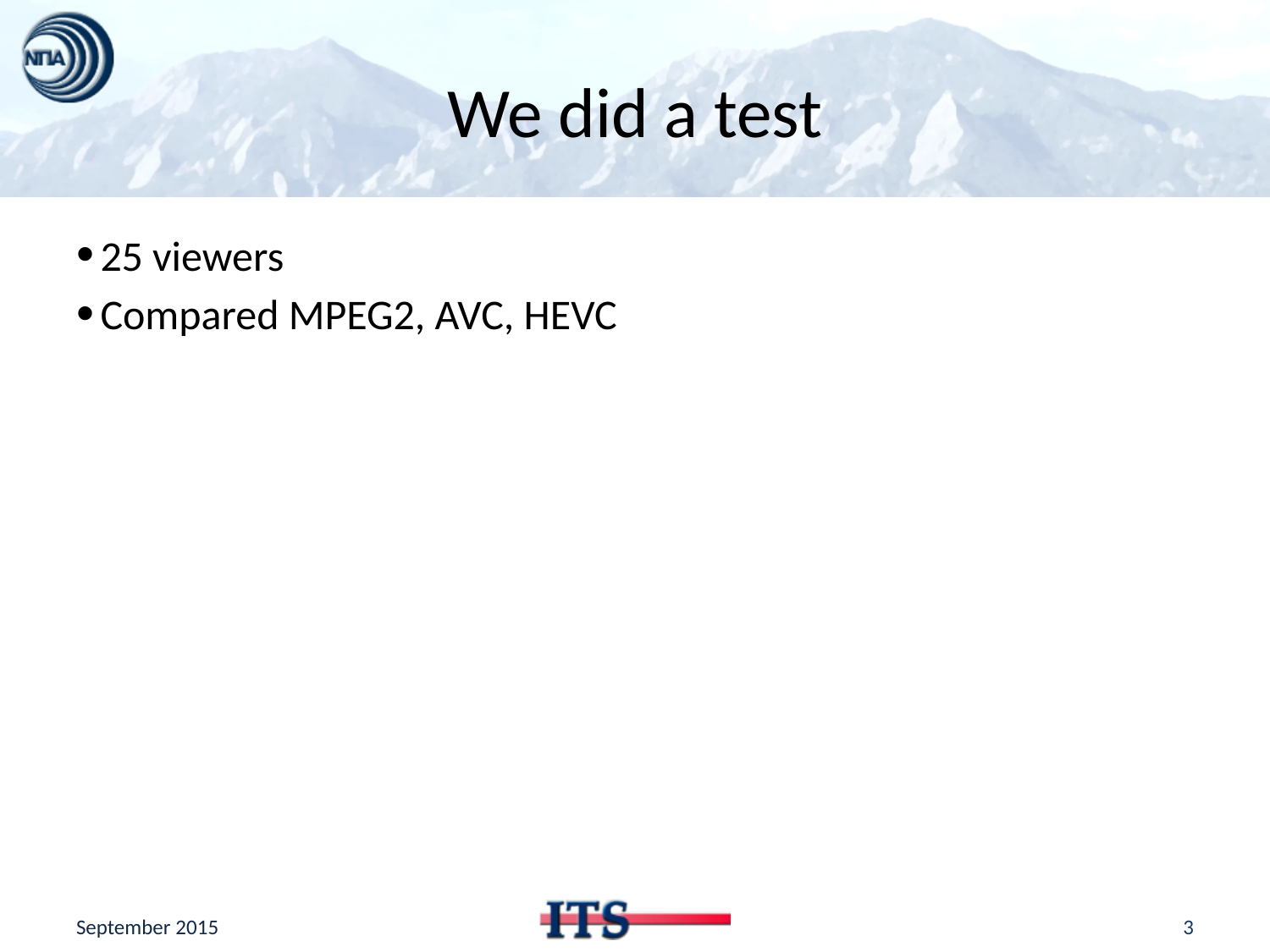

# We did a test
25 viewers
Compared MPEG2, AVC, HEVC
September 2015
3